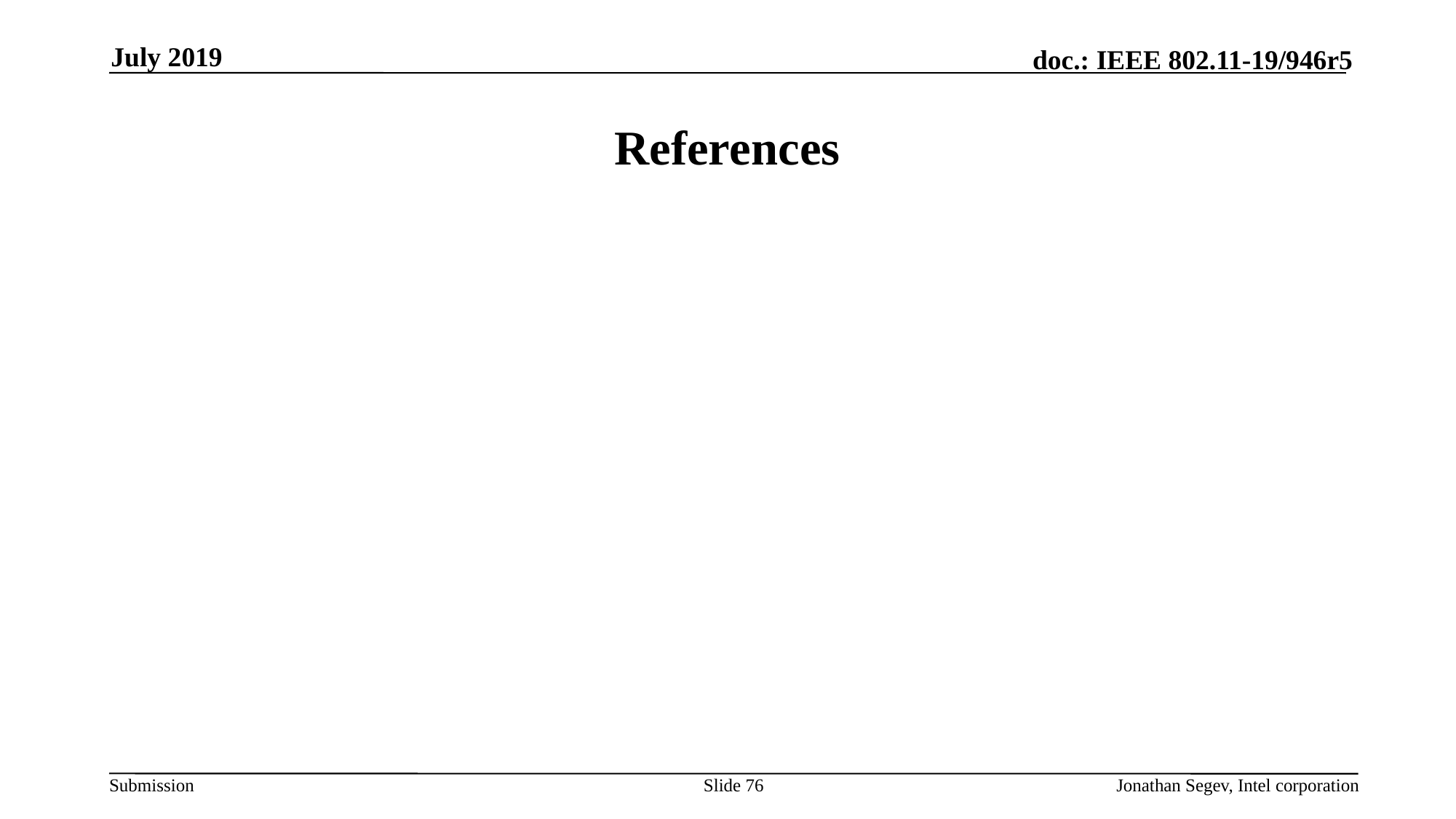

July 2019
# References

Slide 76
Jonathan Segev, Intel corporation